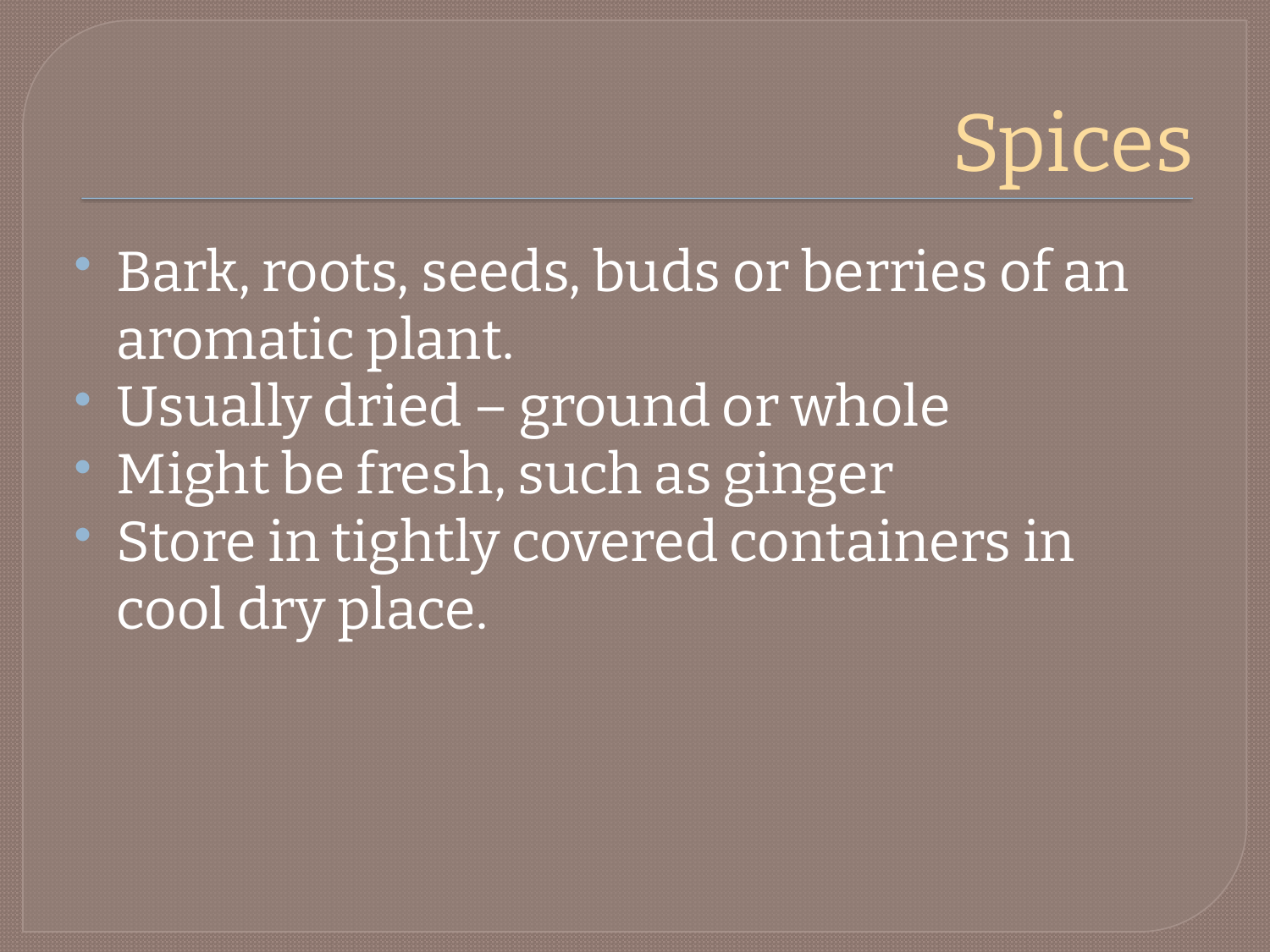

# Spices
Bark, roots, seeds, buds or berries of an aromatic plant.
Usually dried – ground or whole
Might be fresh, such as ginger
Store in tightly covered containers in cool dry place.